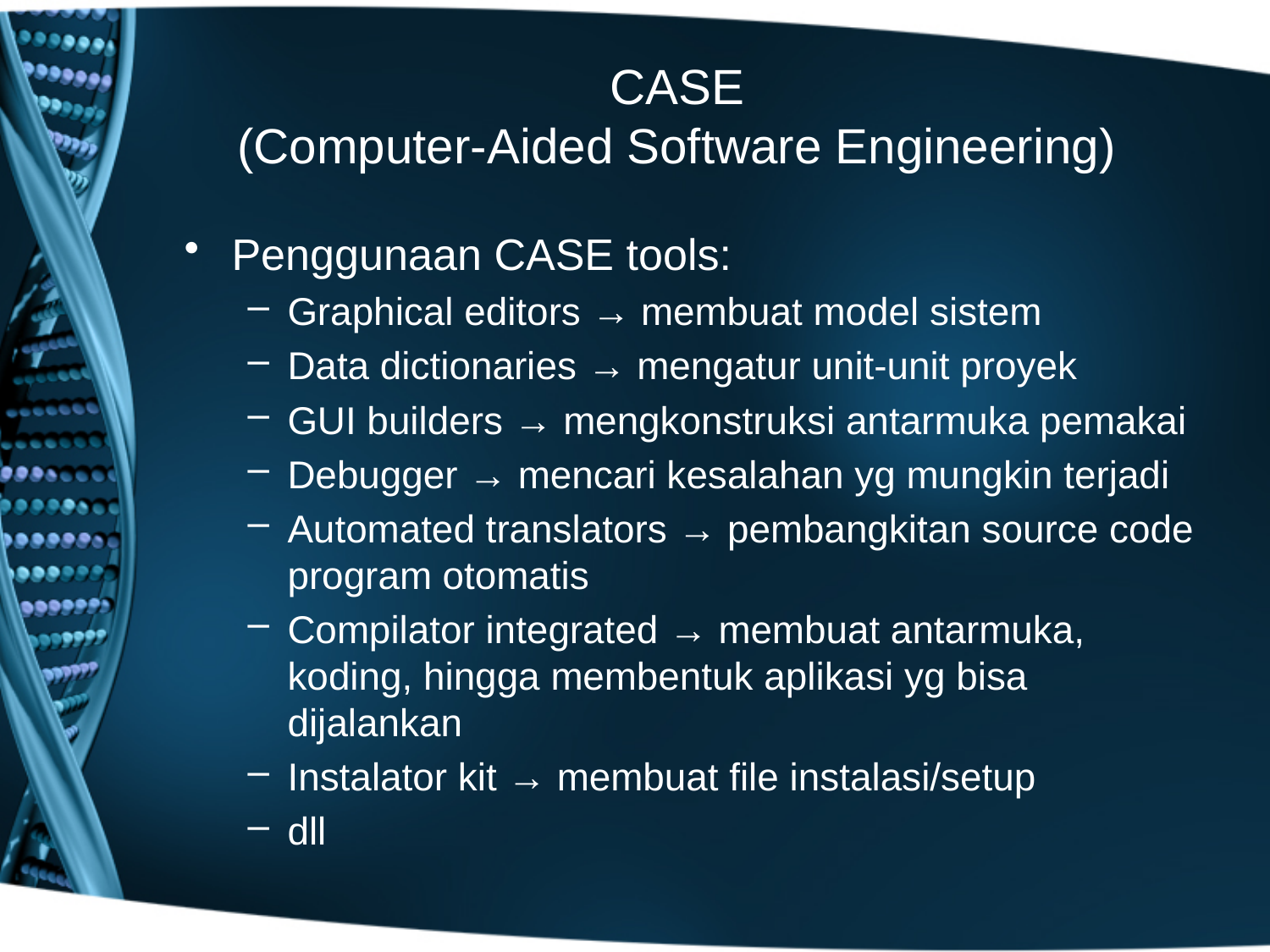

# CASE (Computer-Aided Software Engineering)
Penggunaan CASE tools:
Graphical editors → membuat model sistem
Data dictionaries → mengatur unit-unit proyek
GUI builders → mengkonstruksi antarmuka pemakai
Debugger → mencari kesalahan yg mungkin terjadi
Automated translators → pembangkitan source code program otomatis
Compilator integrated → membuat antarmuka, koding, hingga membentuk aplikasi yg bisa dijalankan
Instalator kit → membuat file instalasi/setup
dll